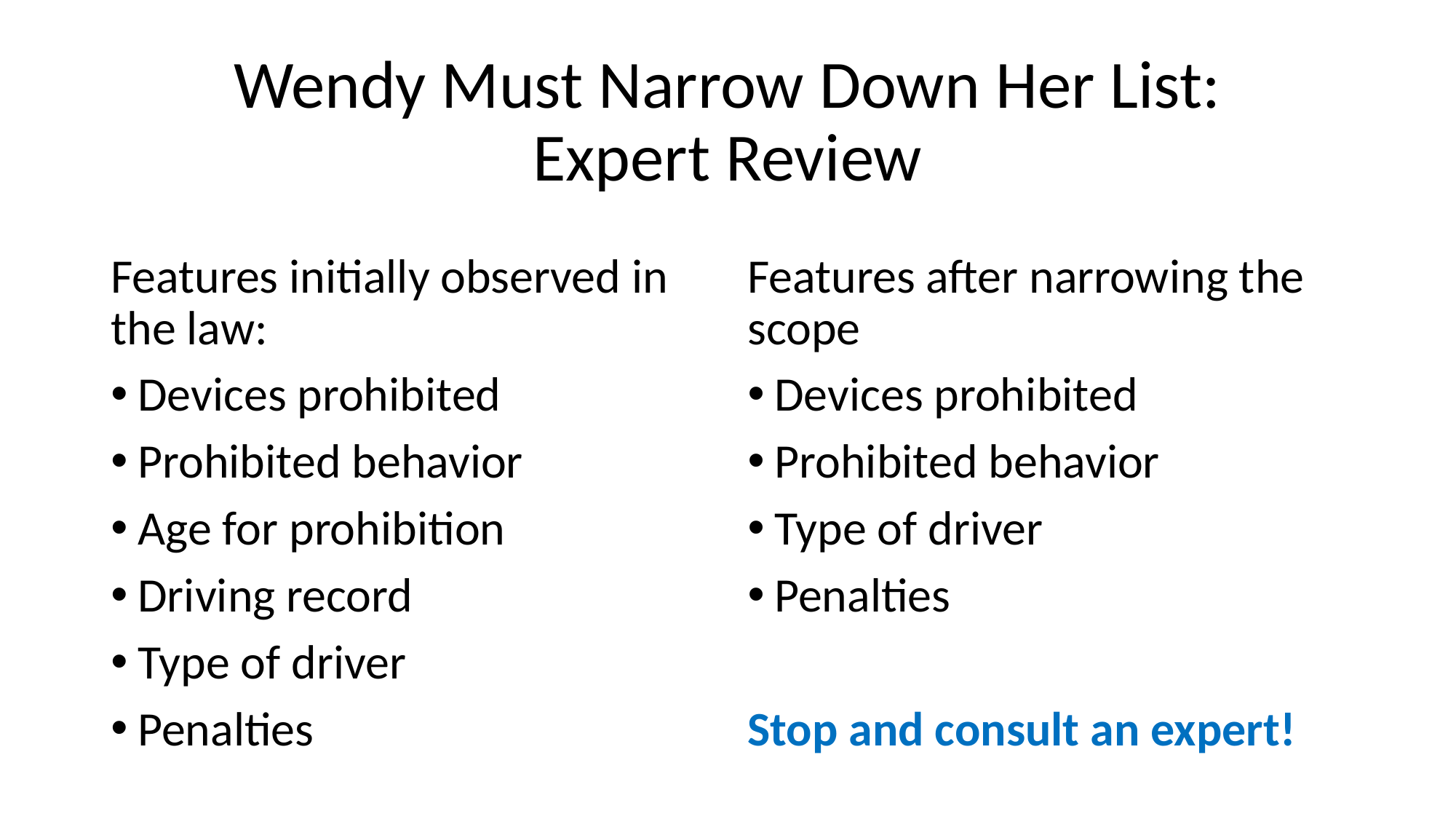

# Wendy Must Narrow Down Her List: Expert Review
Features initially observed in    the law:
Devices prohibited
Prohibited behavior
Age for prohibition
Driving record
Type of driver
Penalties

Features after narrowing the scope
Devices prohibited
Prohibited behavior
Type of driver
Penalties

Stop and consult an expert!